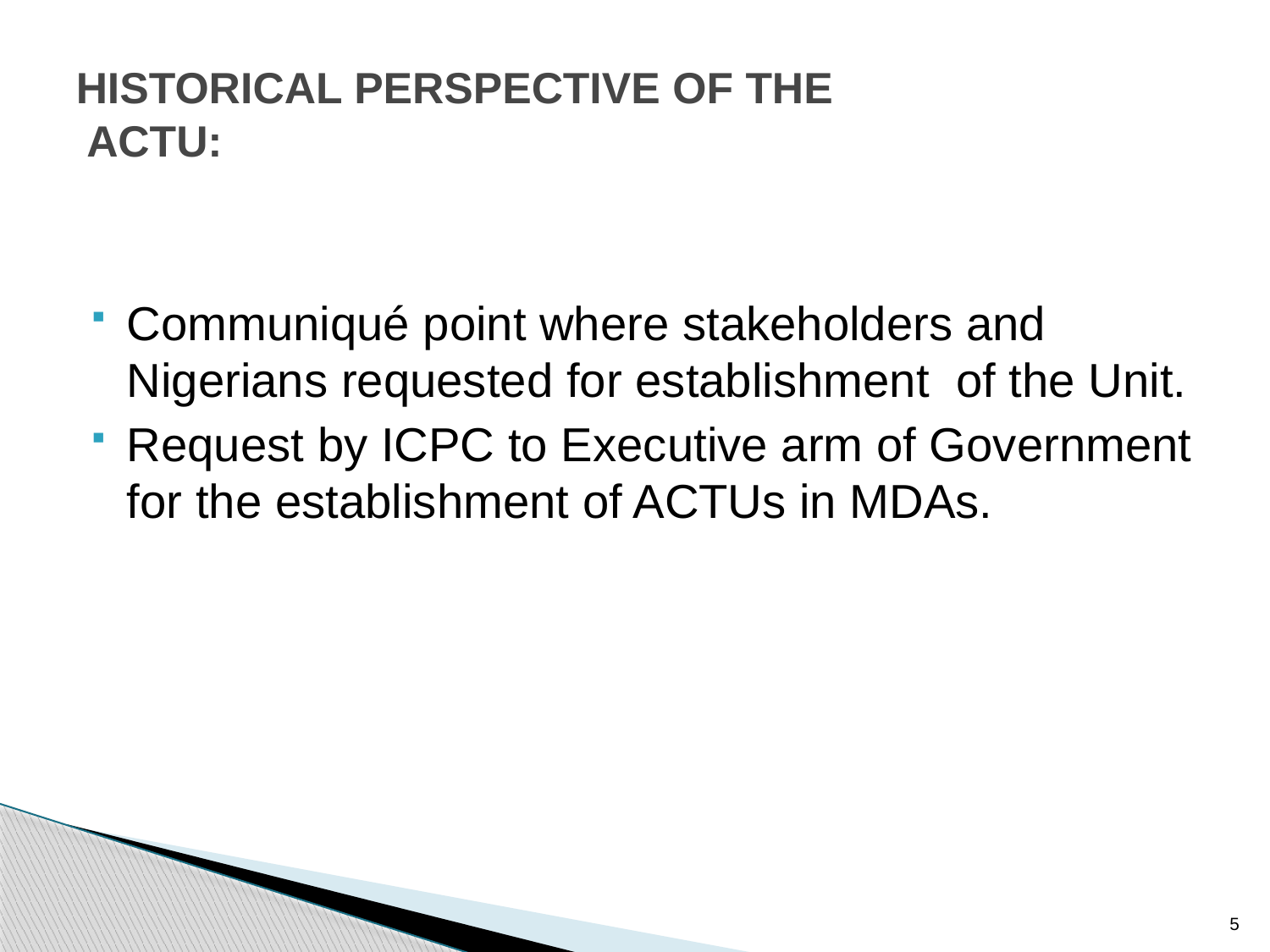

# HISTORICAL PERSPECTIVE OF THE ACTU:

Communiqué point where stakeholders and Nigerians requested for establishment  of the Unit.
Request by ICPC to Executive arm of Government for the establishment of ACTUs in MDAs.

5